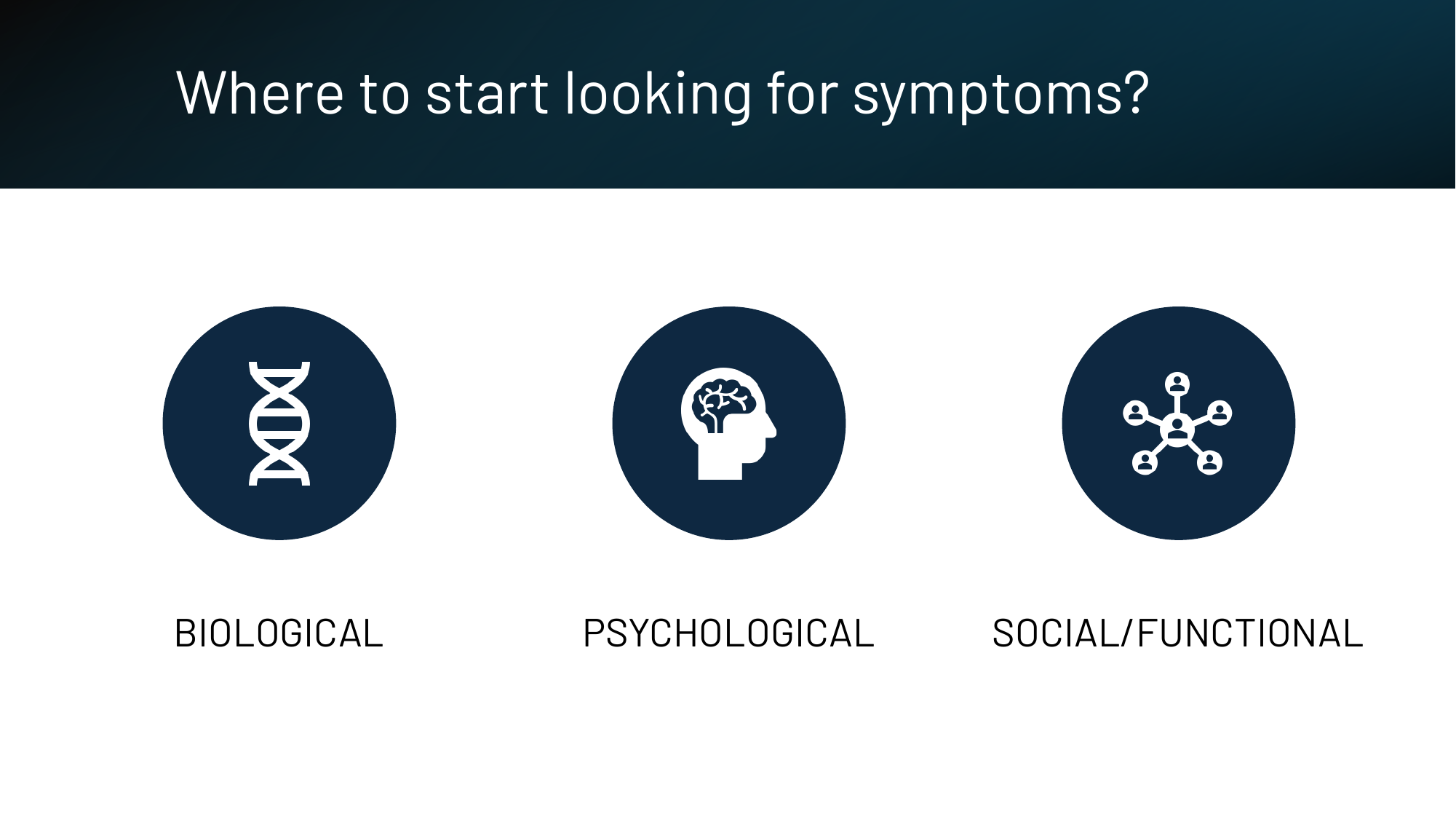

# Where to start looking for symptoms?
Biological
Psychological
Social/functional